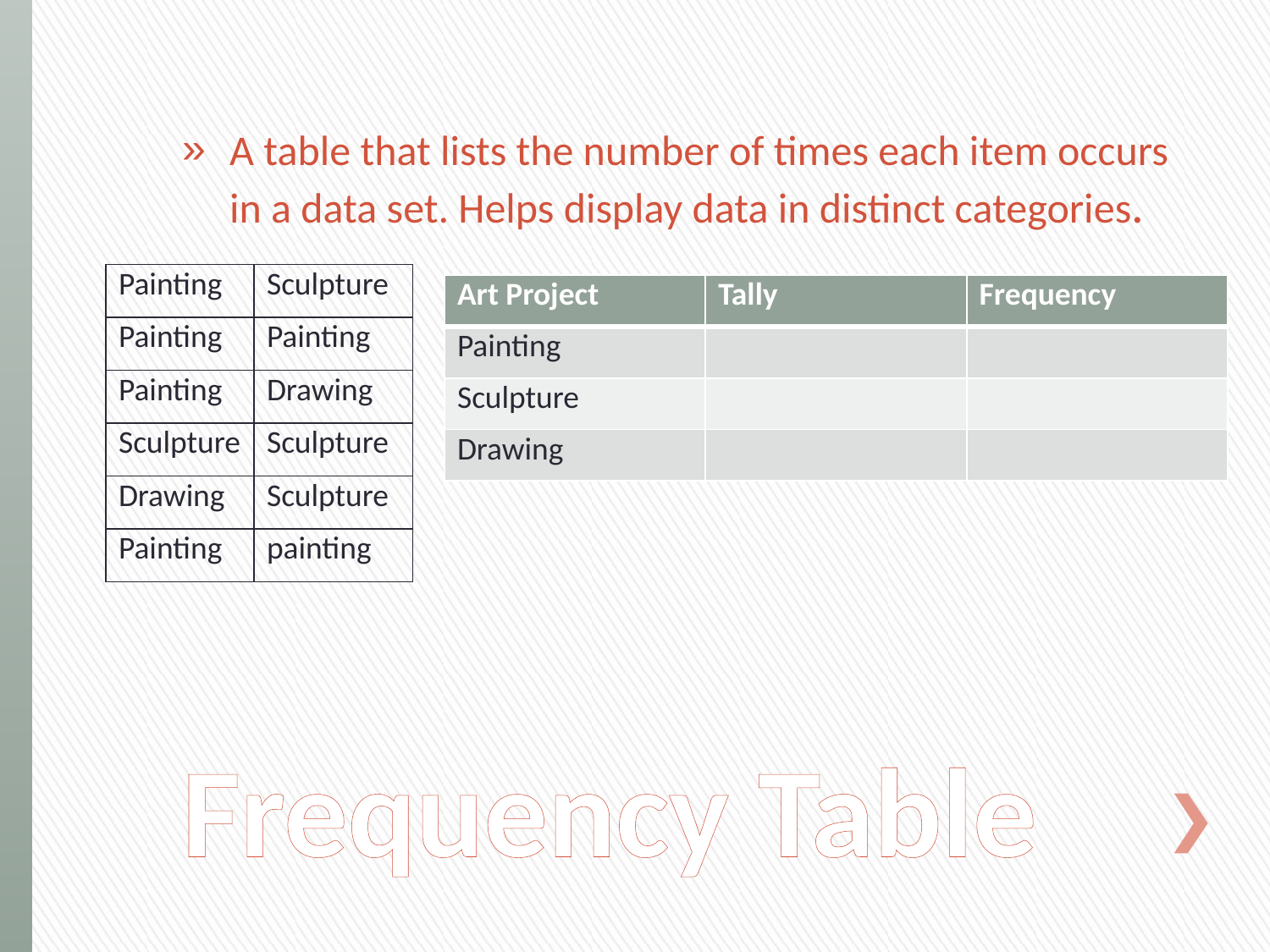

A table that lists the number of times each item occurs in a data set. Helps display data in distinct categories.
| Painting | Sculpture |
| --- | --- |
| Painting | Painting |
| Painting | Drawing |
| Sculpture | Sculpture |
| Drawing | Sculpture |
| Painting | painting |
| Art Project | Tally | Frequency |
| --- | --- | --- |
| Painting |  |  |
| Sculpture |  |  |
| Drawing |  |  |
# Frequency Table